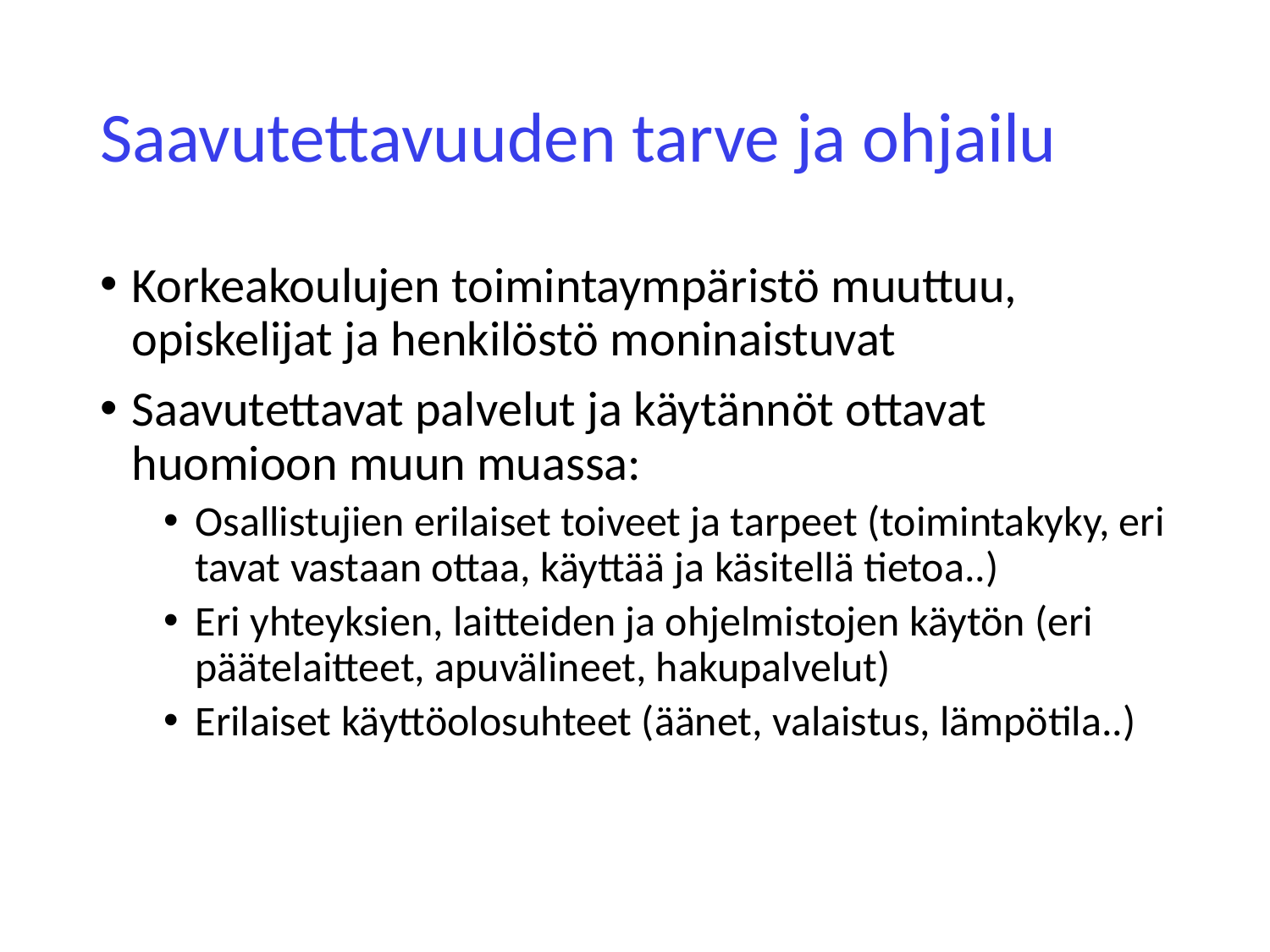

# Saavutettavuuden tarve ja ohjailu
Korkeakoulujen toimintaympäristö muuttuu, opiskelijat ja henkilöstö moninaistuvat
Saavutettavat palvelut ja käytännöt ottavat huomioon muun muassa:
Osallistujien erilaiset toiveet ja tarpeet (toimintakyky, eri tavat vastaan ottaa, käyttää ja käsitellä tietoa..)
Eri yhteyksien, laitteiden ja ohjelmistojen käytön (eri päätelaitteet, apuvälineet, hakupalvelut)
Erilaiset käyttöolosuhteet (äänet, valaistus, lämpötila..)